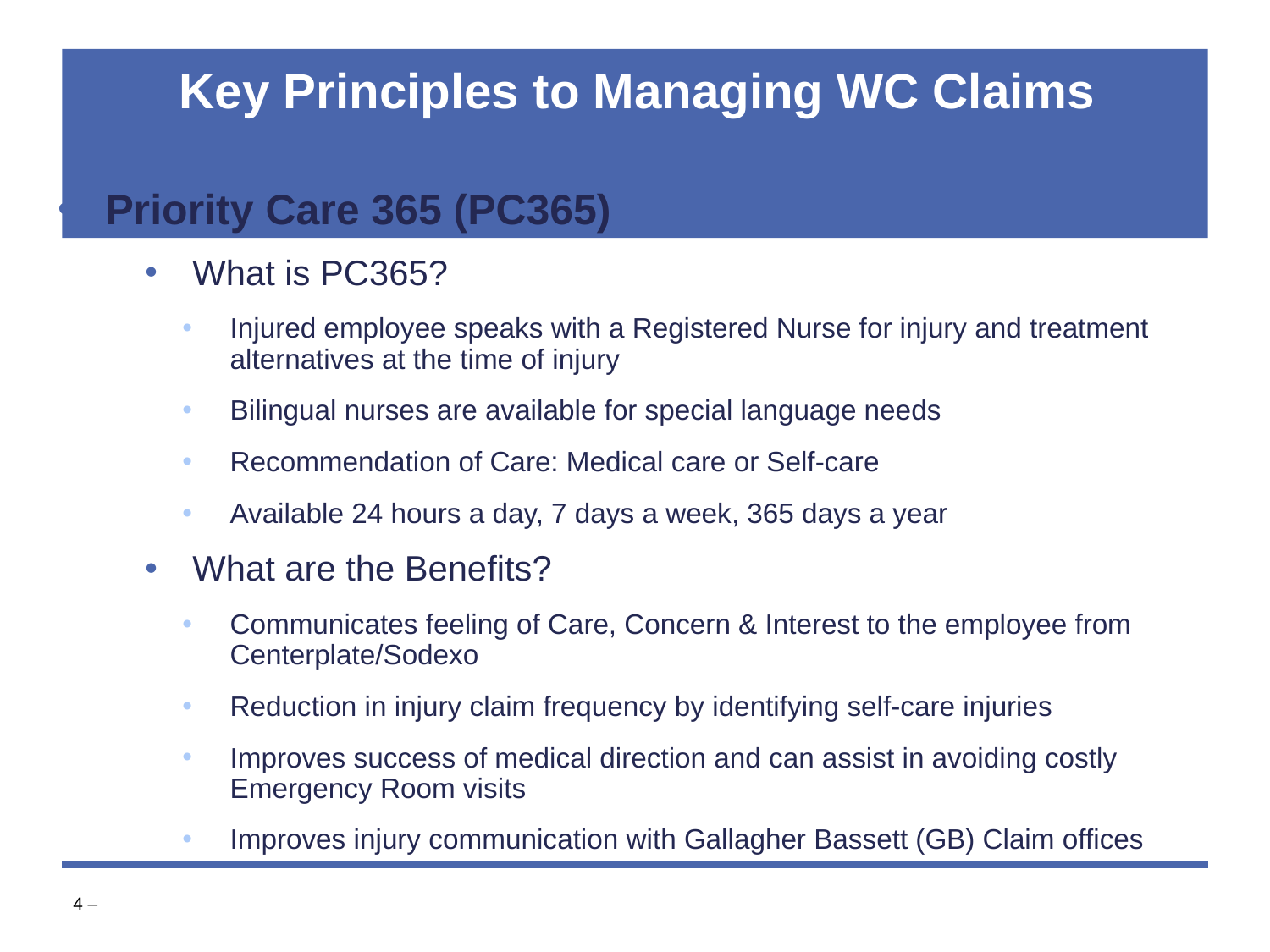

# Key Principles to Managing WC Claims

Priority Care 365 (PC365)
What is PC365?
Injured employee speaks with a Registered Nurse for injury and treatment alternatives at the time of injury
Bilingual nurses are available for special language needs
Recommendation of Care: Medical care or Self-care
Available 24 hours a day, 7 days a week, 365 days a year
What are the Benefits?
Communicates feeling of Care, Concern & Interest to the employee from Centerplate/Sodexo
Reduction in injury claim frequency by identifying self-care injuries
Improves success of medical direction and can assist in avoiding costly
Emergency Room visits
Improves injury communication with Gallagher Bassett (GB) Claim offices

4 –